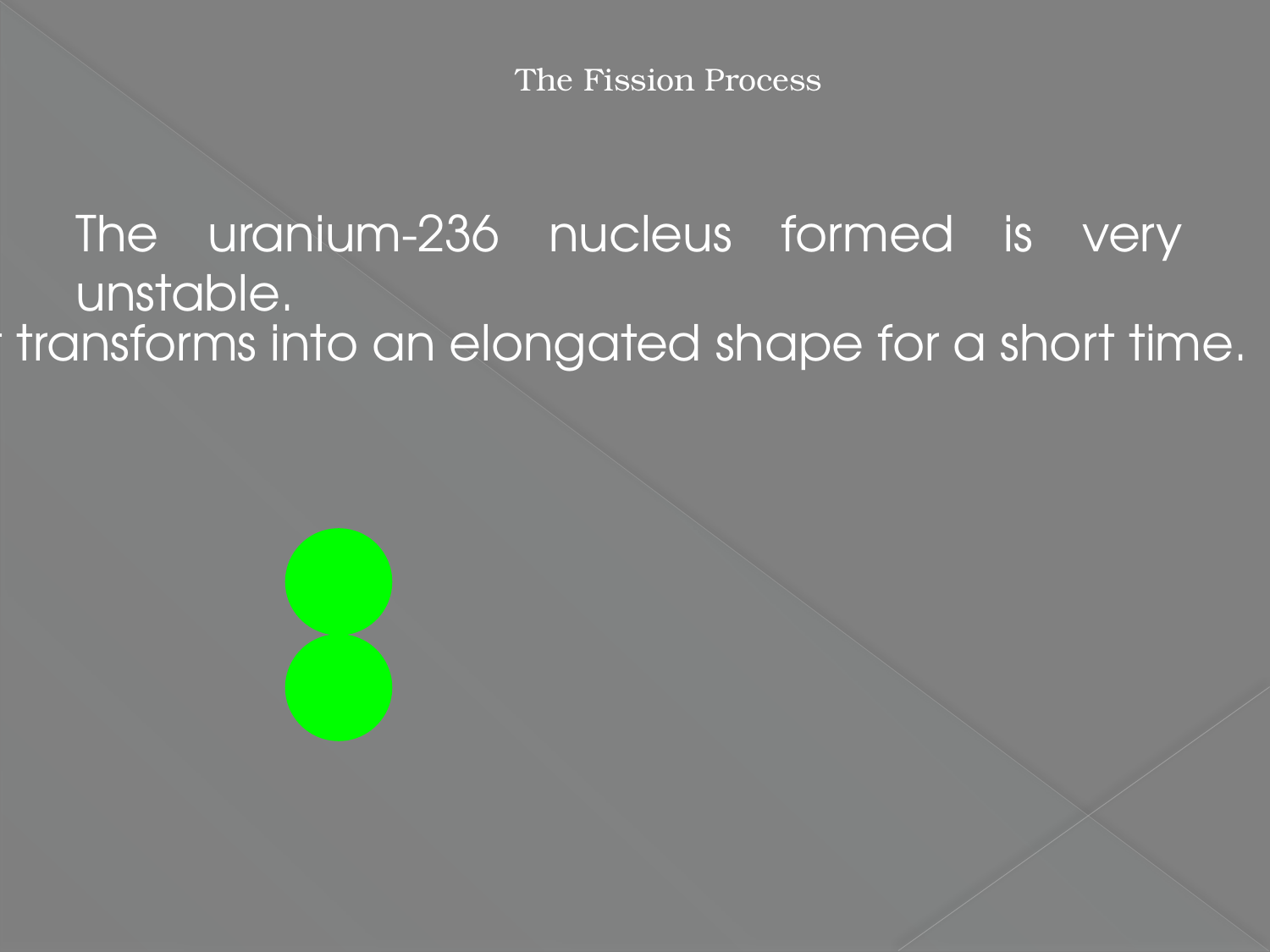

The Fission Process
The uranium-236 nucleus formed is very unstable.
It transforms into an elongated shape for a short time.